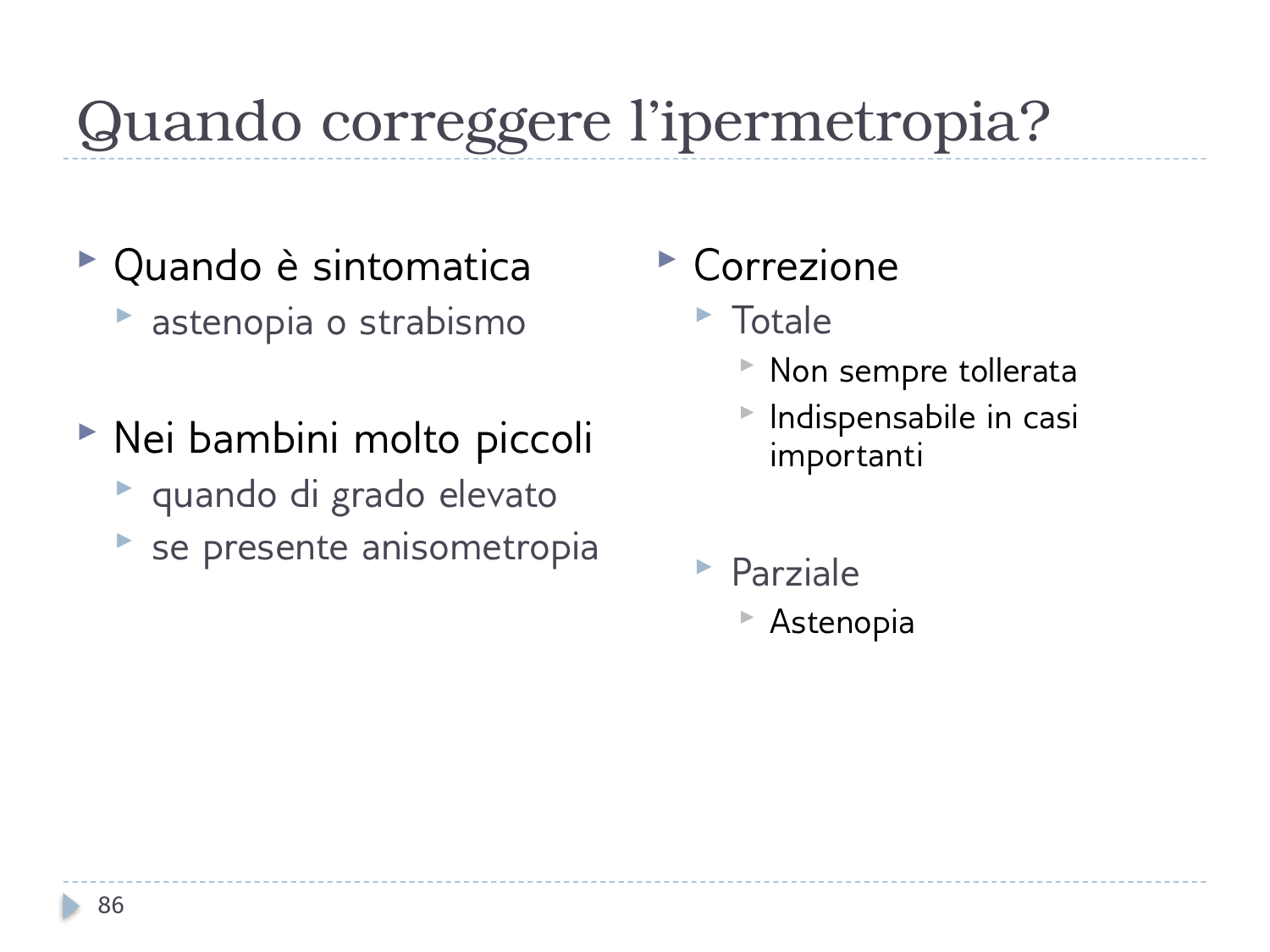

# Quando correggere l’ipermetropia?

Correzione
Totale
Non sempre tollerata
Indispensabile in casi importanti

Parziale
Astenopia

Quando è sintomatica
astenopia o strabismo

Nei bambini molto piccoli
quando di grado elevato
se presente anisometropia

86